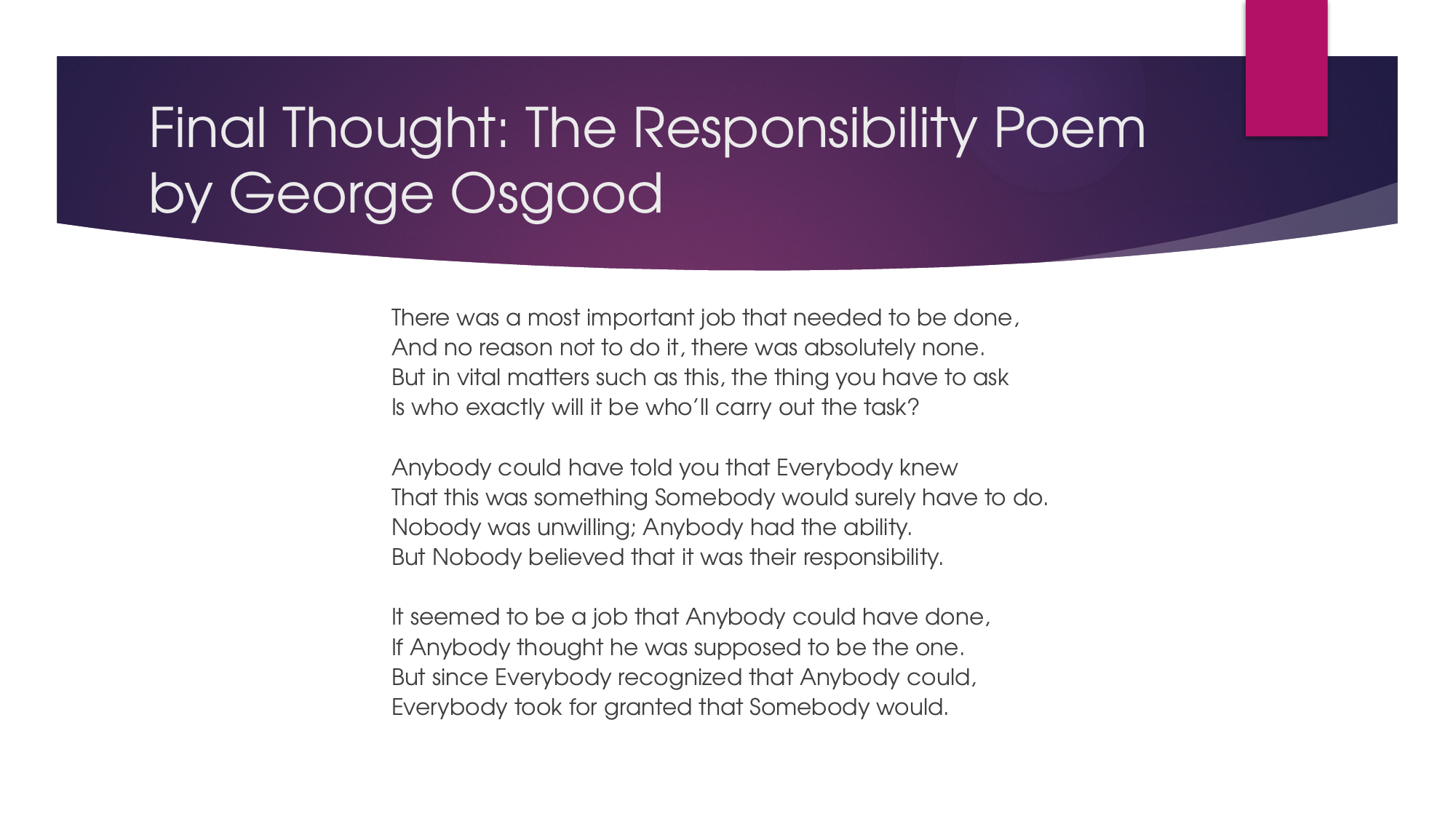

# Final Thought: The Responsibility Poem by George Osgood
There was a most important job that needed to be done,
And no reason not to do it, there was absolutely none.
But in vital matters such as this, the thing you have to ask
Is who exactly will it be who’ll carry out the task?

Anybody could have told you that Everybody knew
That this was something Somebody would surely have to do.
Nobody was unwilling; Anybody had the ability.
But Nobody believed that it was their responsibility.

It seemed to be a job that Anybody could have done,
If Anybody thought he was supposed to be the one.
But since Everybody recognized that Anybody could,
Everybody took for granted that Somebody would.